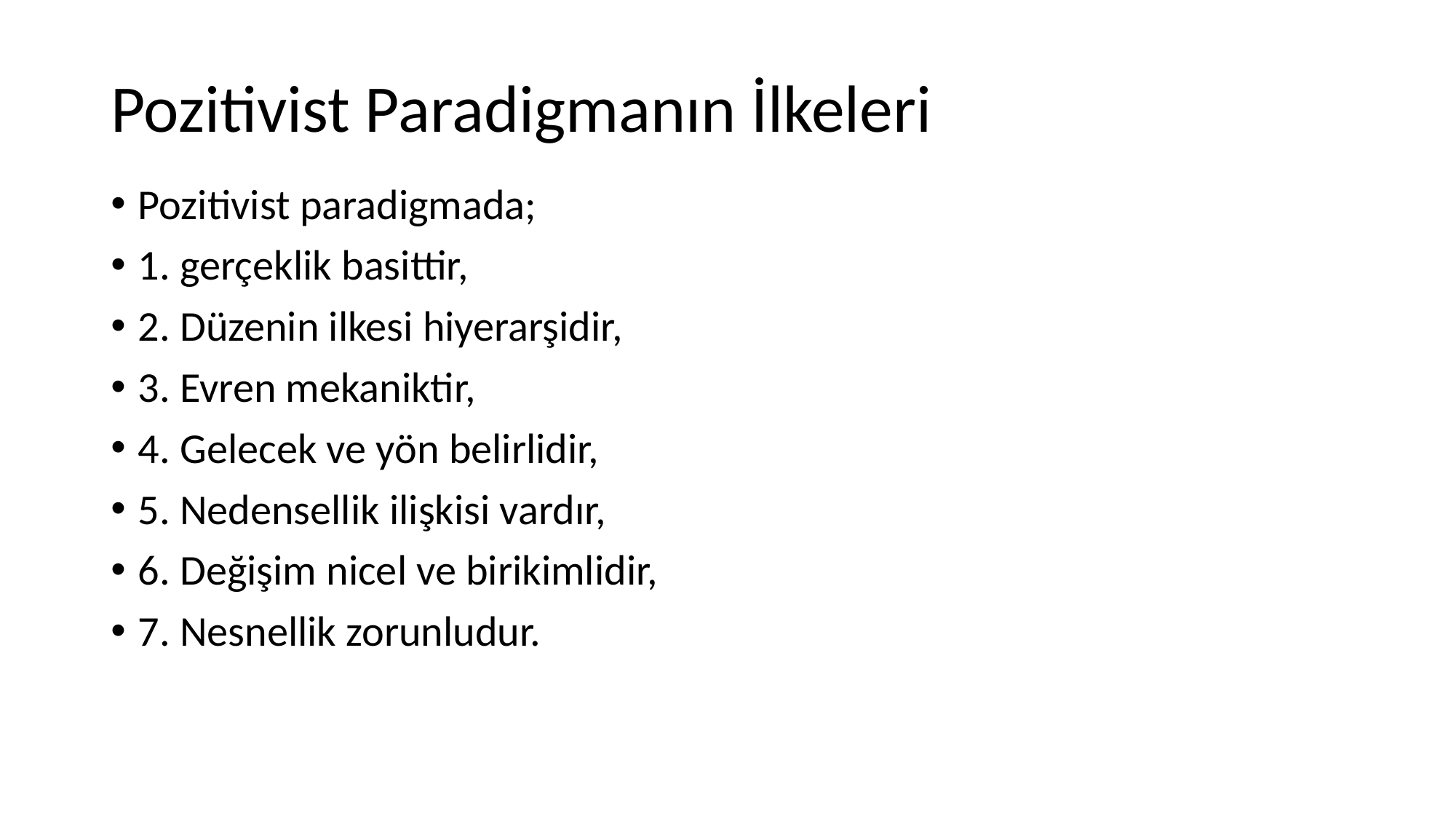

# Pozitivist Paradigmanın İlkeleri
Pozitivist paradigmada;
1. gerçeklik basittir,
2. Düzenin ilkesi hiyerarşidir,
3. Evren mekaniktir,
4. Gelecek ve yön belirlidir,
5. Nedensellik ilişkisi vardır,
6. Değişim nicel ve birikimlidir,
7. Nesnellik zorunludur.